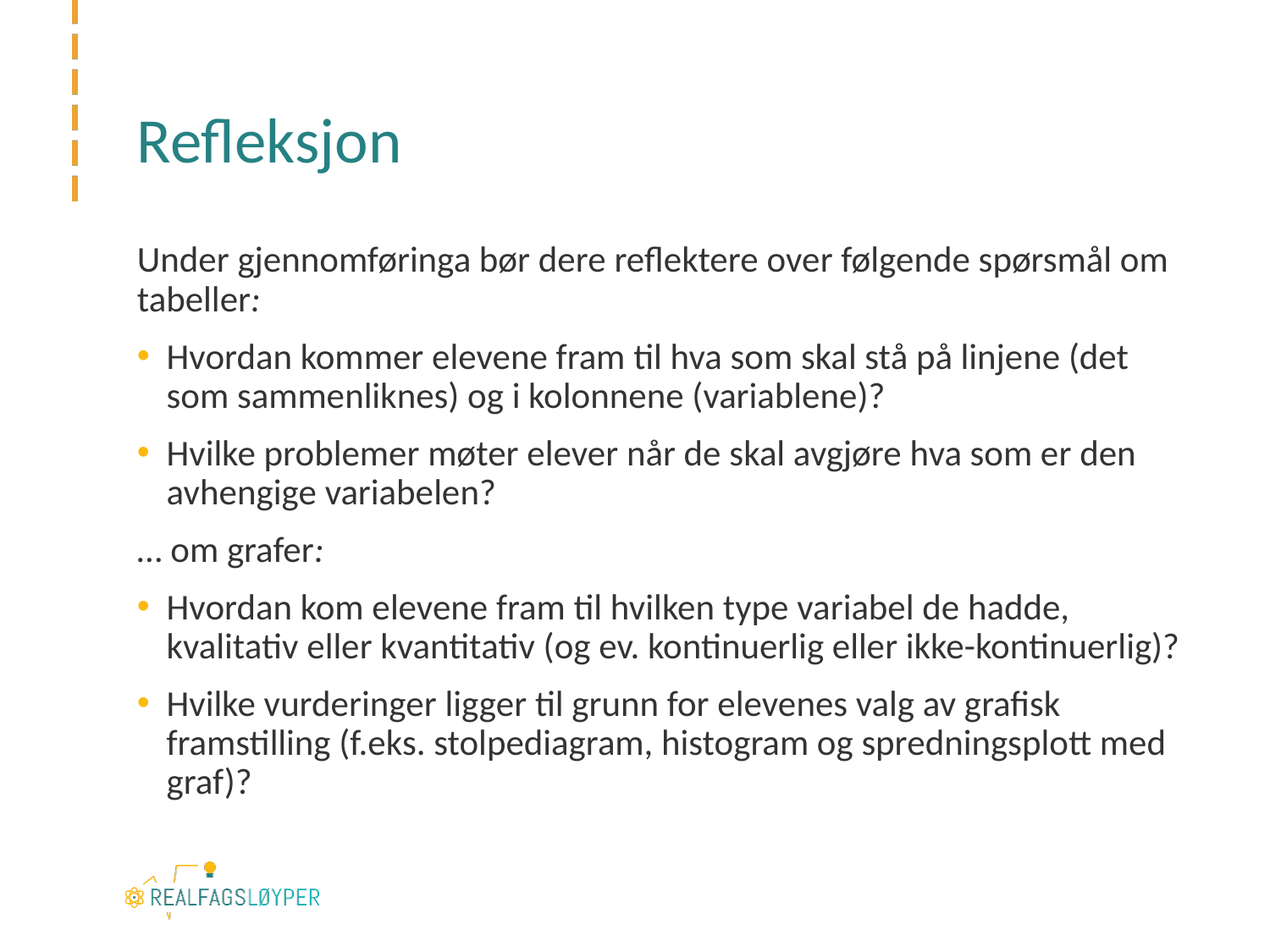

# Refleksjon
Under gjennomføringa bør dere reflektere over følgende spørsmål om tabeller:
Hvordan kommer elevene fram til hva som skal stå på linjene (det som sammenliknes) og i kolonnene (variablene)?
Hvilke problemer møter elever når de skal avgjøre hva som er den avhengige variabelen?
… om grafer:
Hvordan kom elevene fram til hvilken type variabel de hadde, kvalitativ eller kvantitativ (og ev. kontinuerlig eller ikke-kontinuerlig)?
Hvilke vurderinger ligger til grunn for elevenes valg av grafisk framstilling (f.eks. stolpediagram, histogram og spredningsplott med graf)?